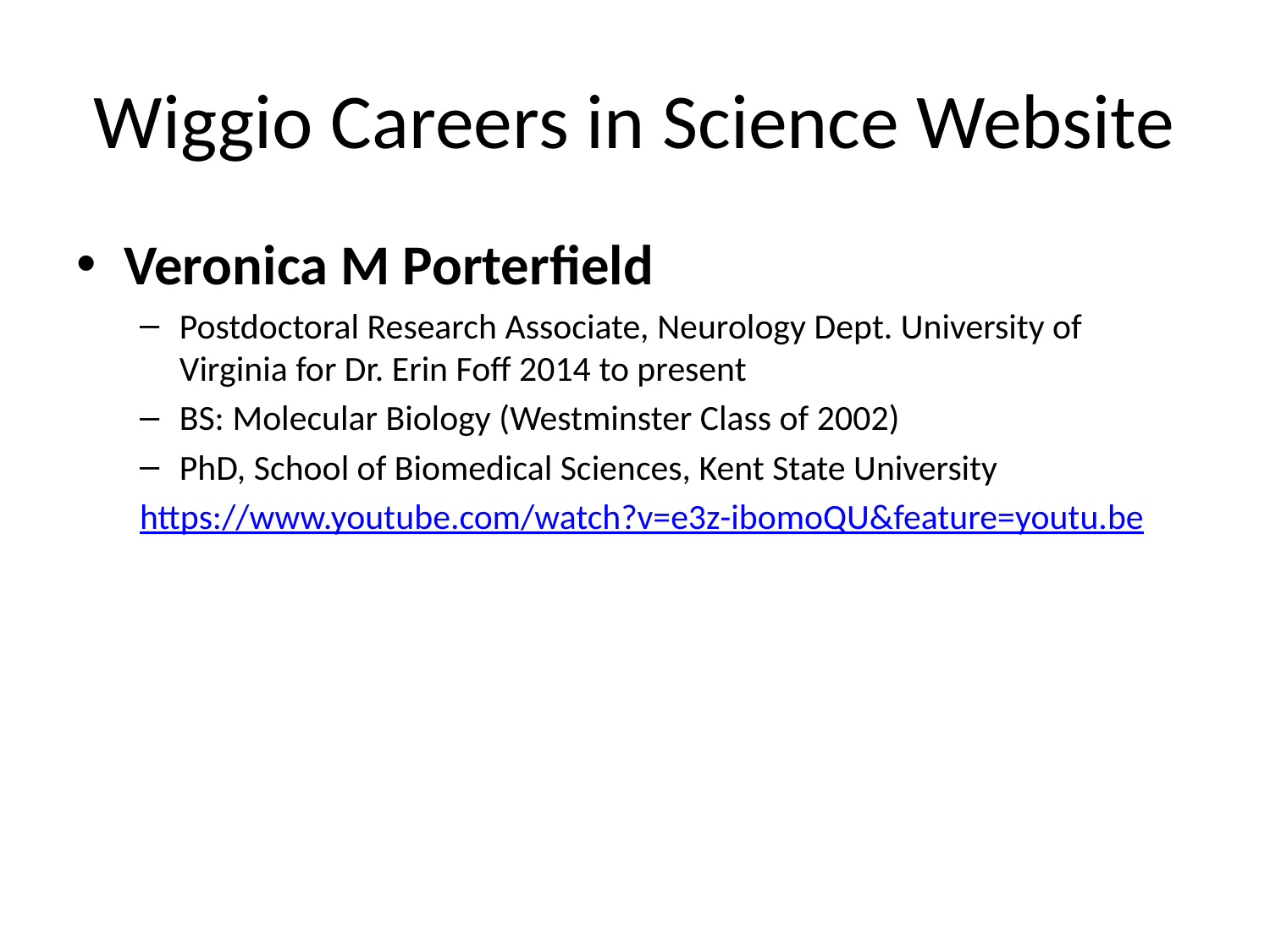

# Wiggio Careers in Science Website
Veronica M Porterfield
Postdoctoral Research Associate, Neurology Dept. University of Virginia for Dr. Erin Foff 2014 to present
BS: Molecular Biology (Westminster Class of 2002)
PhD, School of Biomedical Sciences, Kent State University
https://www.youtube.com/watch?v=e3z-ibomoQU&feature=youtu.be